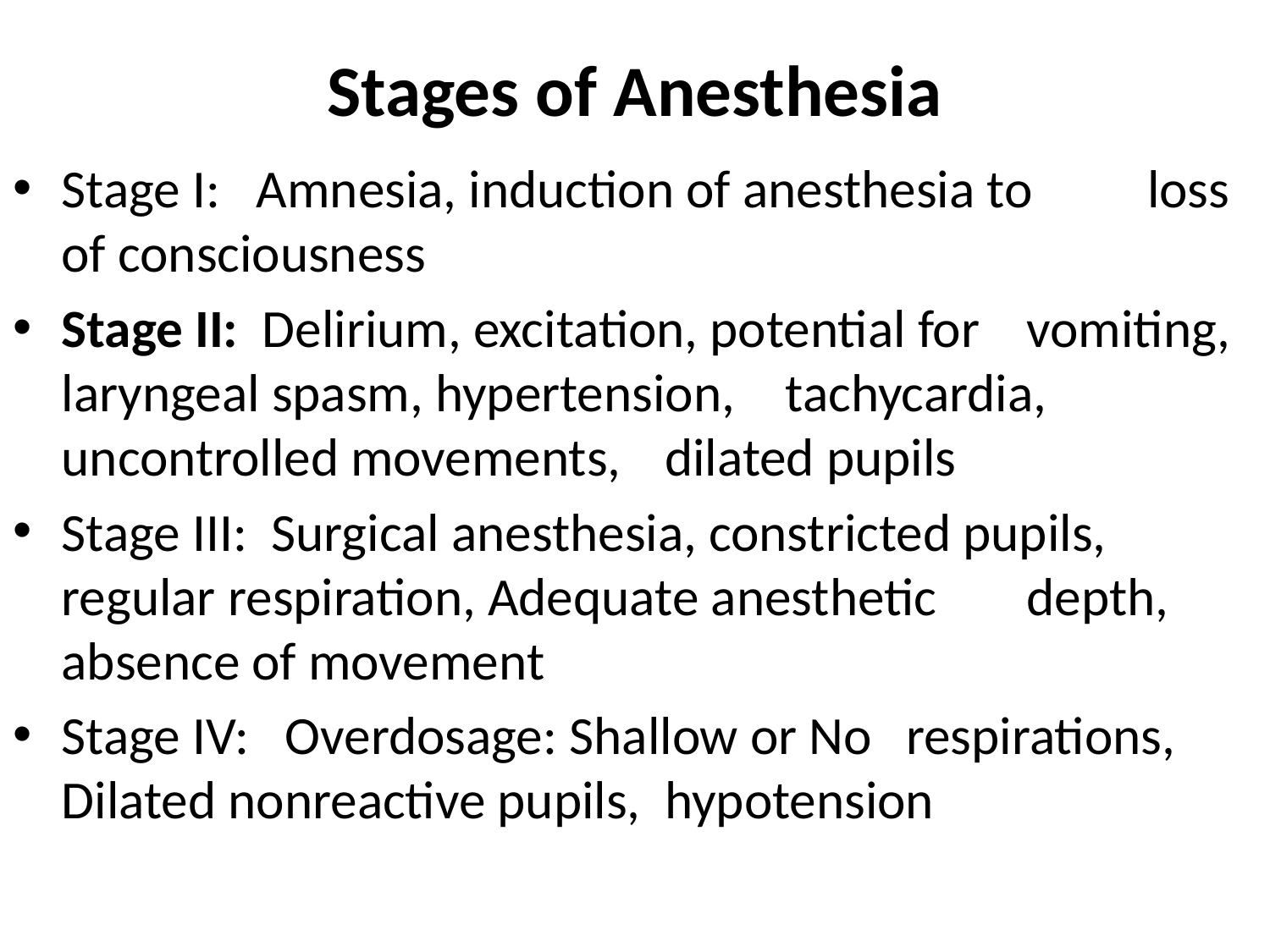

# Stages of Anesthesia
Stage I:   Amnesia, induction of anesthesia to 			loss of consciousness
Stage II:  Delirium, excitation, potential for 			vomiting, laryngeal spasm, hypertension, 		tachycardia, uncontrolled movements, 		dilated pupils
Stage III:  Surgical anesthesia, constricted pupils, 		regular respiration, Adequate anesthetic 		depth, absence of movement
Stage IV:   Overdosage: Shallow or No 				respirations, Dilated nonreactive pupils, 		hypotension